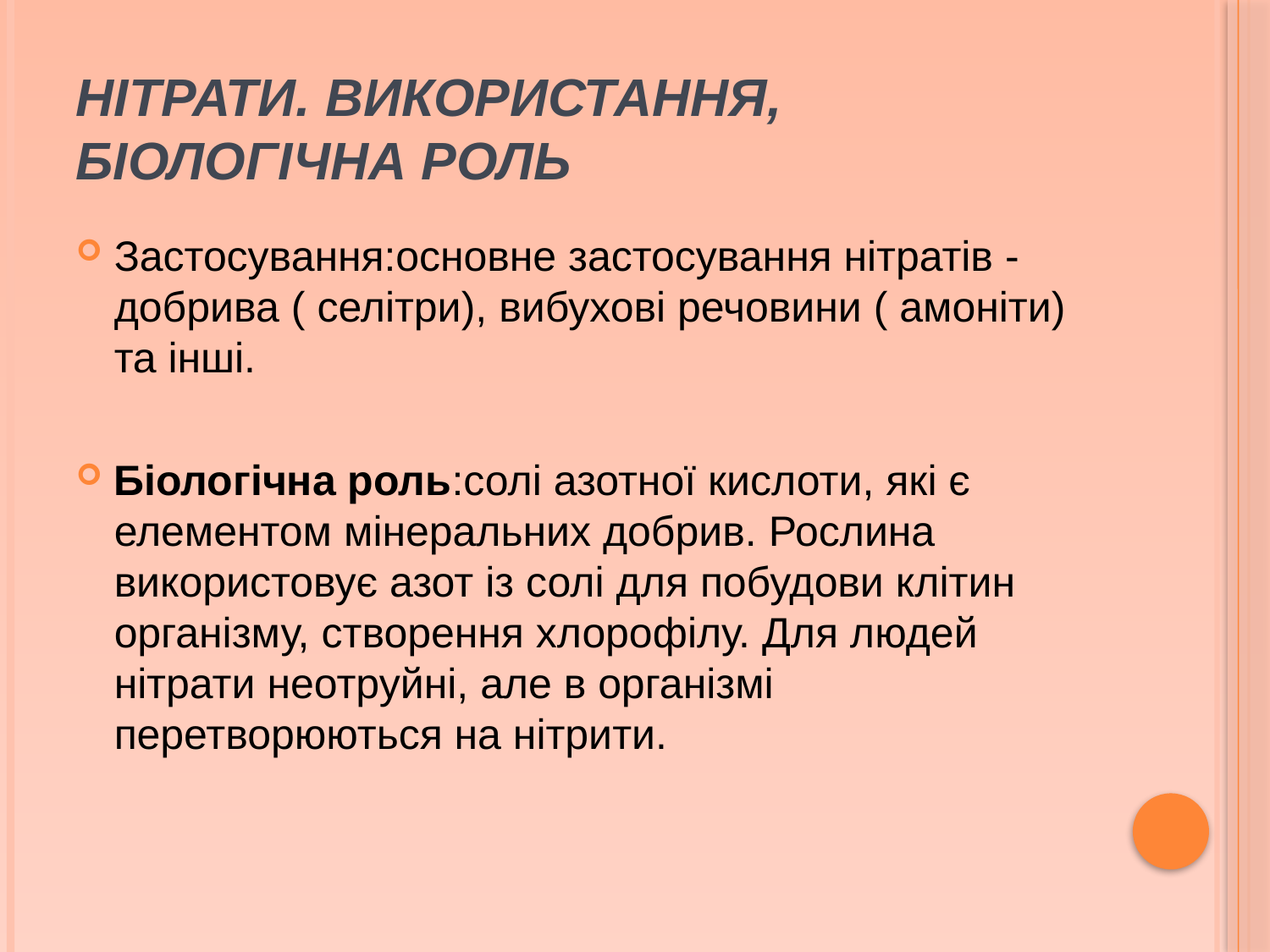

# Нітрати. Використання, біологічна роль
Застосування:основне застосування нітратів - добрива ( селітри), вибухові речовини ( амоніти) та інші.

Біологічна роль:солі азотної кислоти, які є елементом мінеральних добрив. Рослина використовує азот із солі для побудови клітин організму, створення хлорофілу. Для людей нітрати неотруйні, але в організмі перетворюються на нітрити.